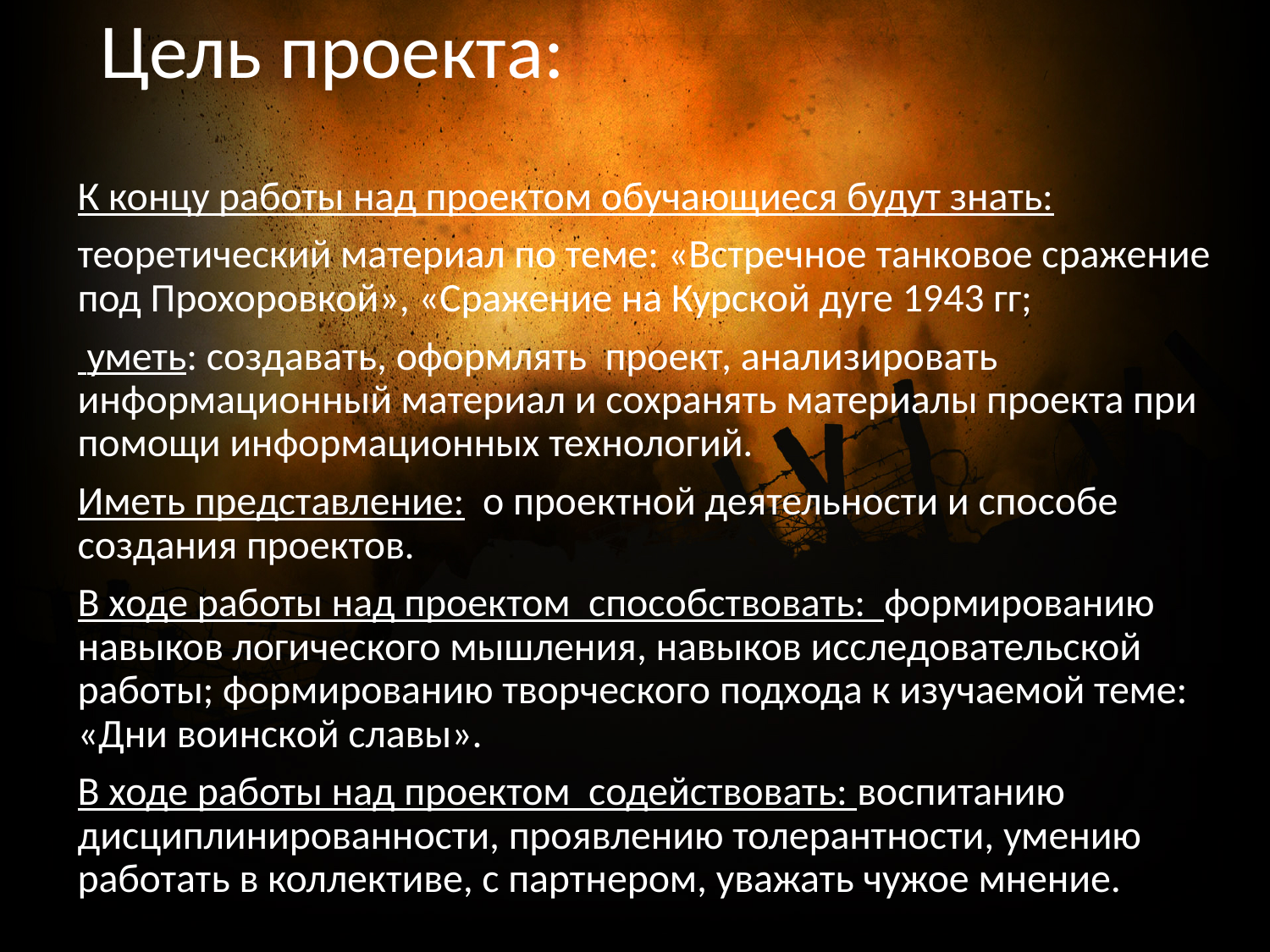

# Цель проекта:

К концу работы над проектом обучающиеся будут знать:
теоретический материал по теме: «Встречное танковое сражение под Прохоровкой», «Сражение на Курской дуге 1943 гг;
 уметь: создавать, оформлять  проект, анализировать информационный материал и сохранять материалы проекта при помощи информационных технологий.
Иметь представление:  о проектной деятельности и способе создания проектов.
В ходе работы над проектом  способствовать:  формированию навыков логического мышления, навыков исследовательской работы; формированию творческого подхода к изучаемой теме: «Дни воинской славы».
В ходе работы над проектом  содействовать: воспитанию дисциплинированности, проявлению толерантности, умению работать в коллективе, с партнером, уважать чужое мнение.